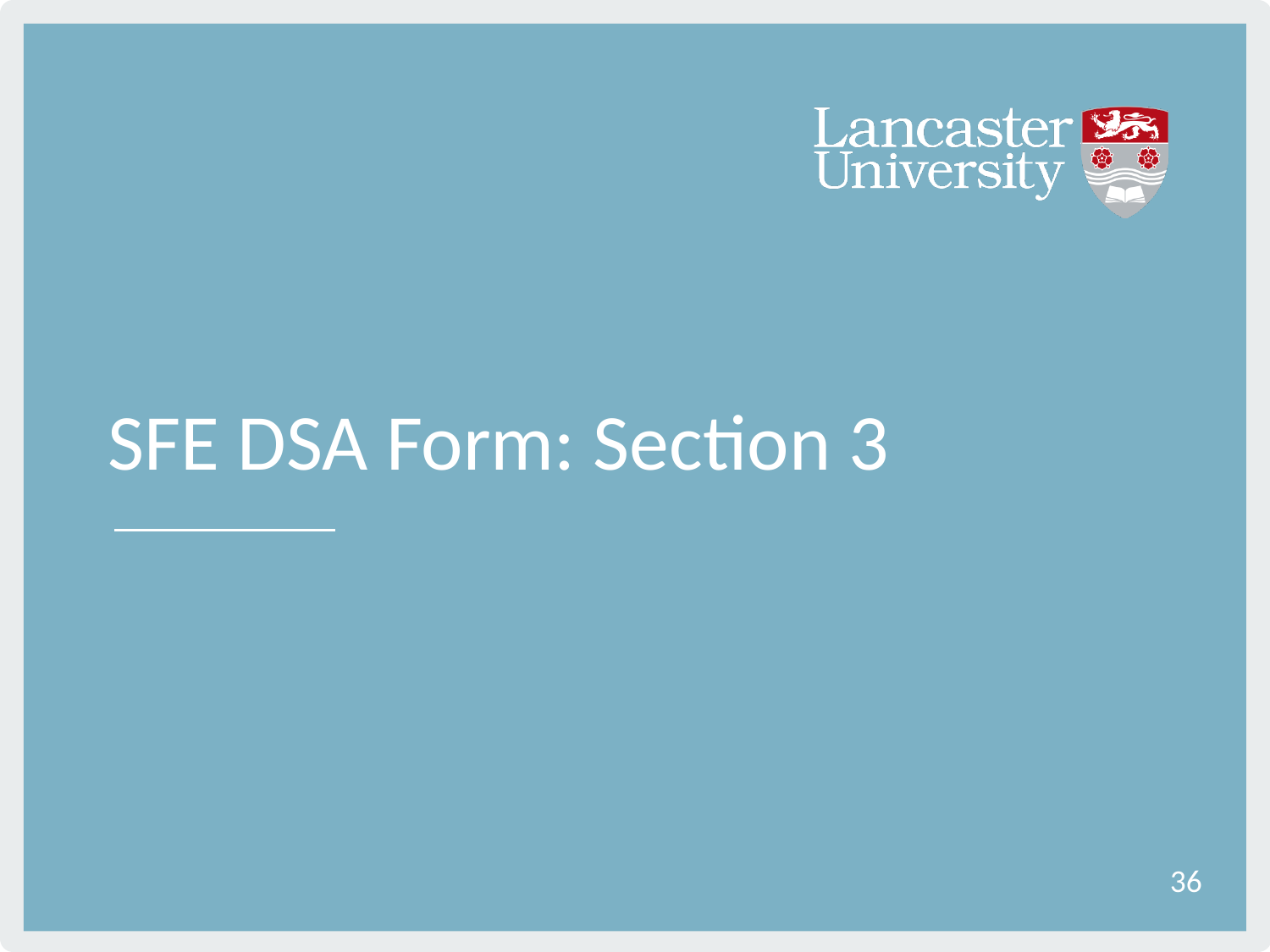

# SFE DSA Form: Section 3

36